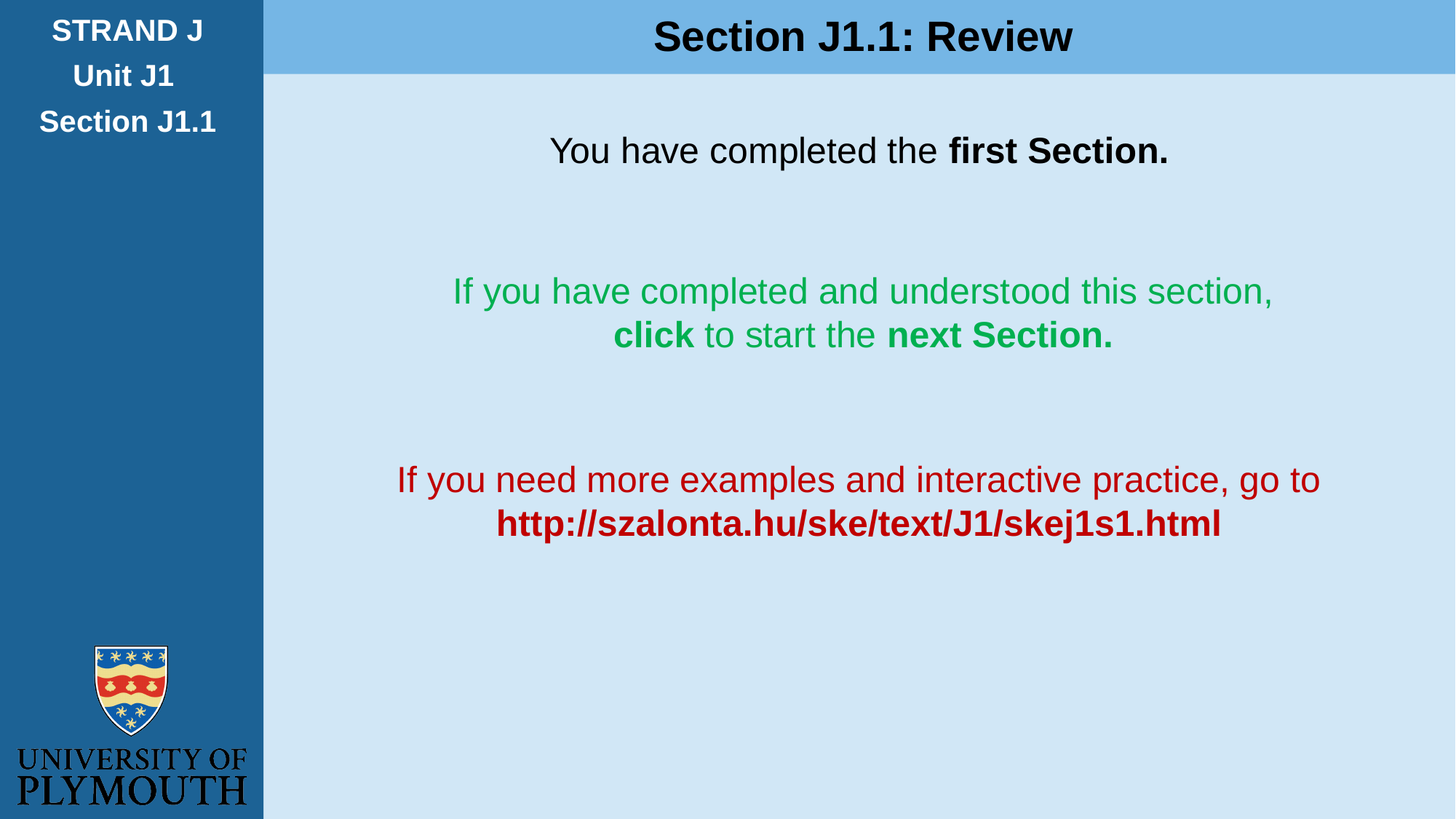

Section J1.1: Review
STRAND J
Unit J1
Section J1.1
You have completed the first Section.
If you have completed and understood this section,
click to start the next Section.
If you need more examples and interactive practice, go to
http://szalonta.hu/ske/text/J1/skej1s1.html